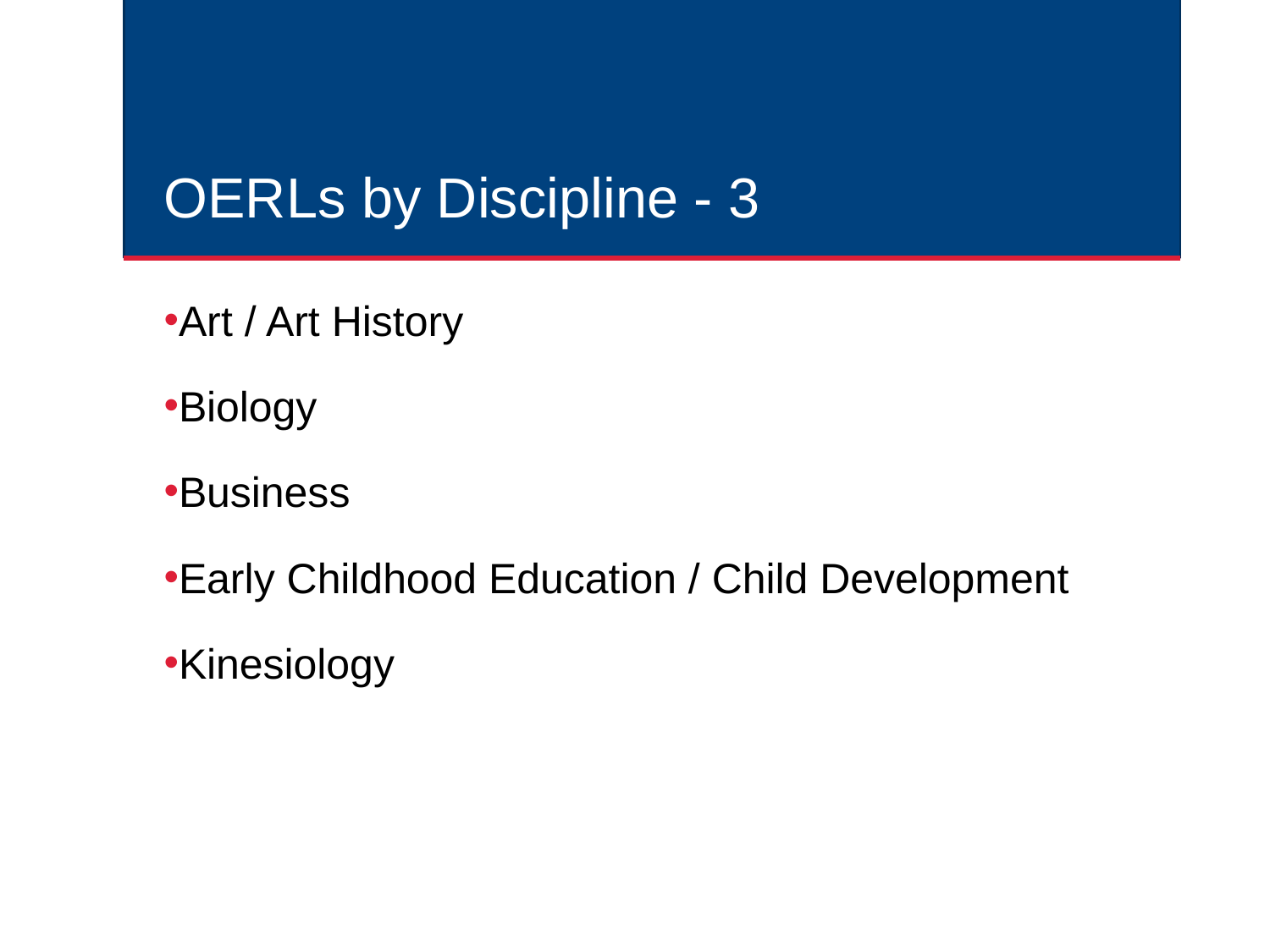

# OERLs by Discipline - 3
Art / Art History
Biology
Business
Early Childhood Education / Child Development
Kinesiology